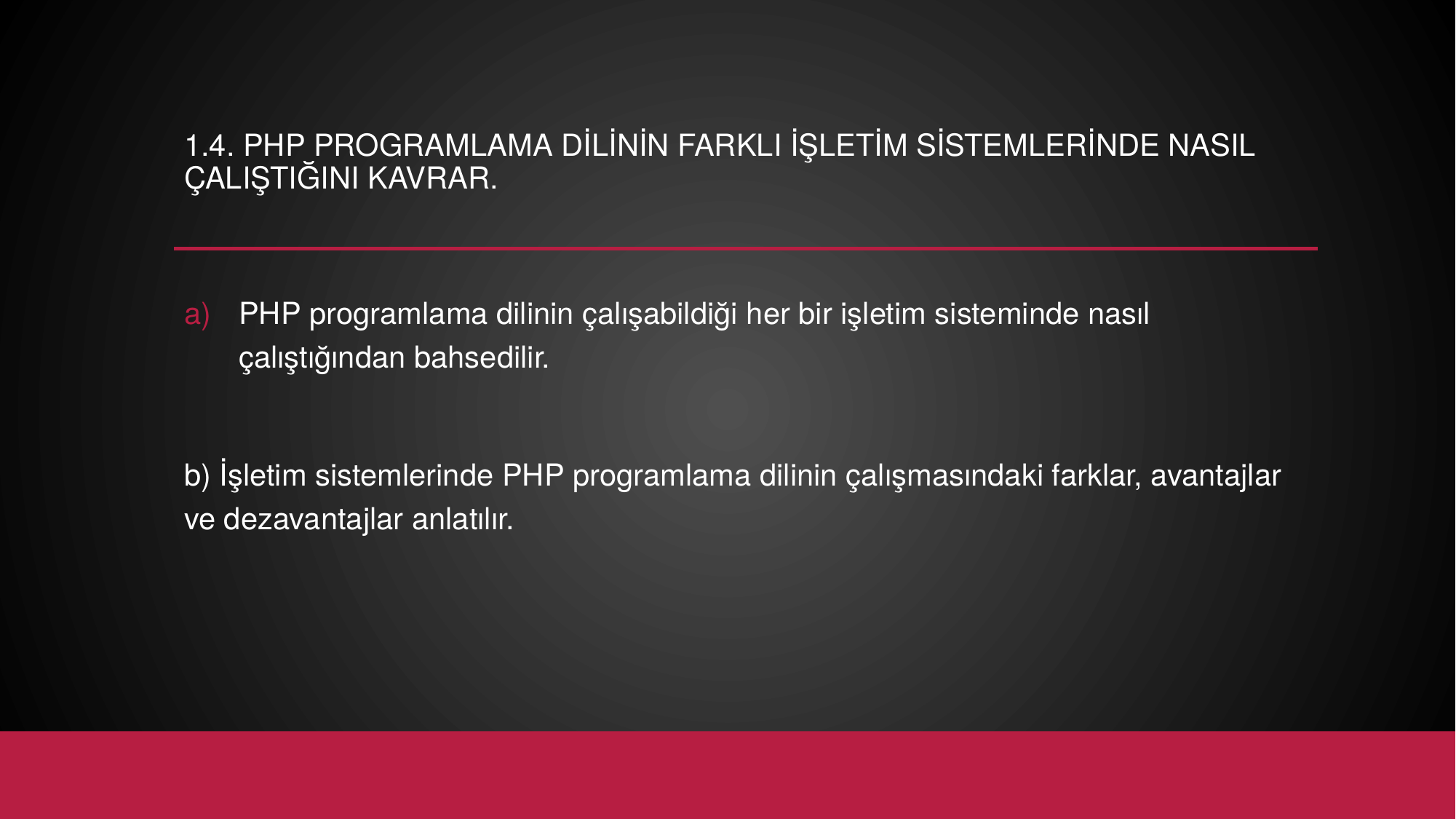

# 1.4. PHP programlama dilinin farklı işletim sistemlerinde nasıl çalıştığını kavrar.
PHP programlama dilinin çalışabildiği her bir işletim sisteminde nasıl çalıştığından bahsedilir.

b) İşletim sistemlerinde PHP programlama dilinin çalışmasındaki farklar, avantajlar ve dezavantajlar anlatılır.